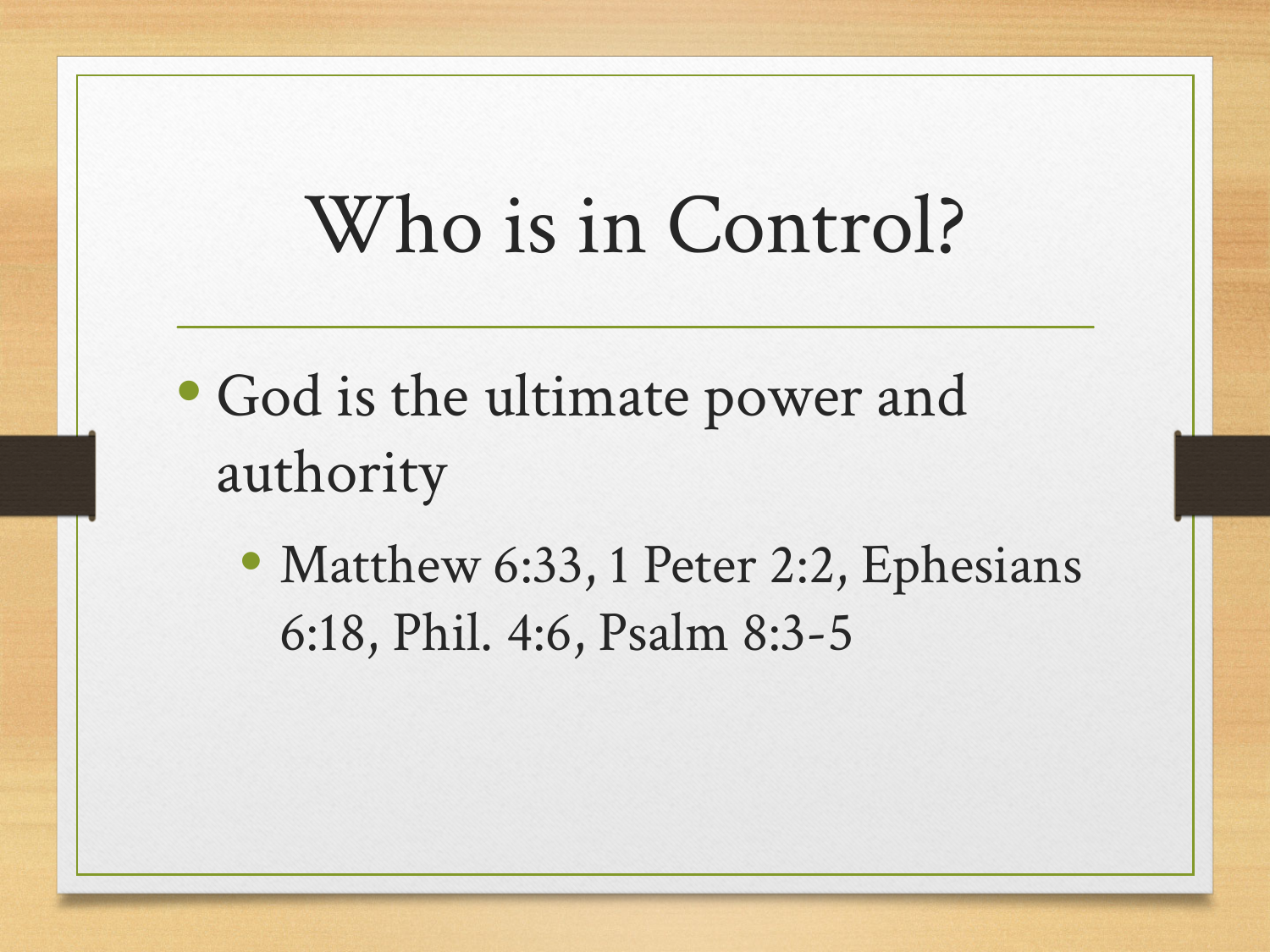

# Who is in Control?
God is the ultimate power and authority
Matthew 6:33, 1 Peter 2:2, Ephesians 6:18, Phil. 4:6, Psalm 8:3-5